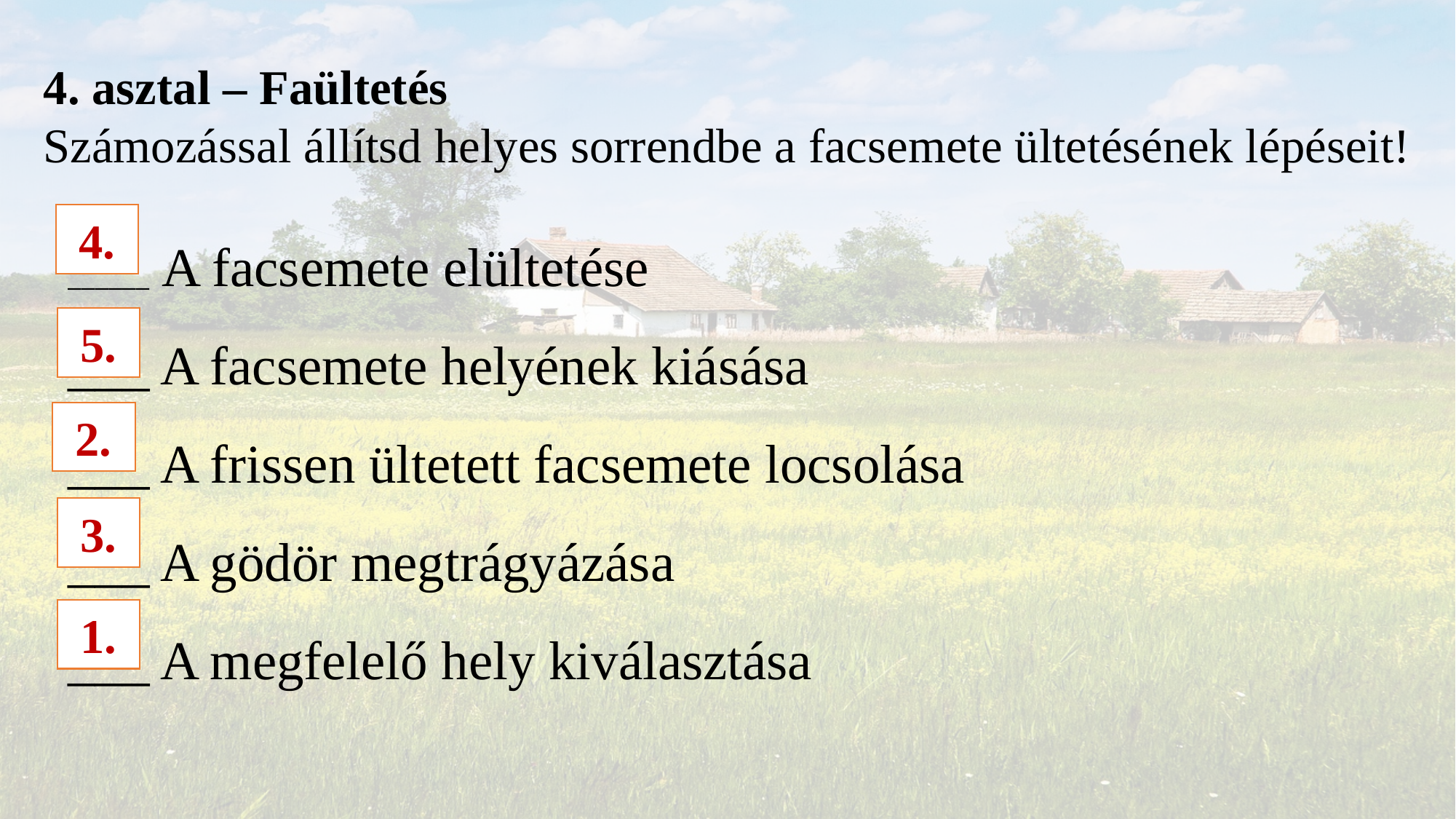

4. asztal – Faültetés
Számozással állítsd helyes sorrendbe a facsemete ültetésének lépéseit!
______  A facsemete elültetése
___ A facsemete helyének kiásása
___ A frissen ültetett facsemete locsolása
___ A gödör megtrágyázása
___ A megfelelő hely kiválasztása
 4.
 5.
 2.
 3.
 1.